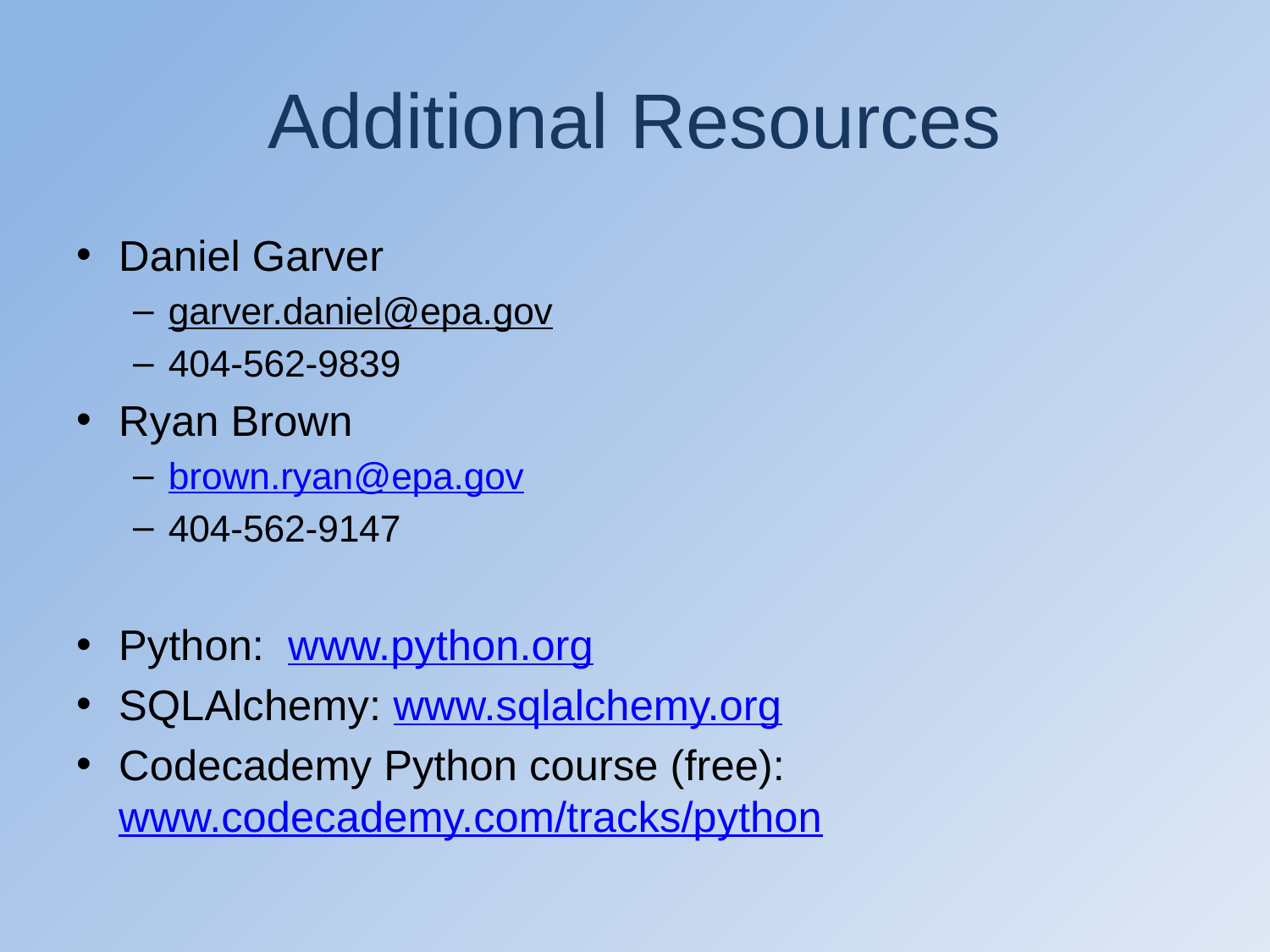

# Additional Resources
Daniel Garver
garver.daniel@epa.gov
404-562-9839
Ryan Brown
brown.ryan@epa.gov
404-562-9147

Python:  www.python.org
SQLAlchemy: www.sqlalchemy.org
Codecademy Python course (free): www.codecademy.com/tracks/python